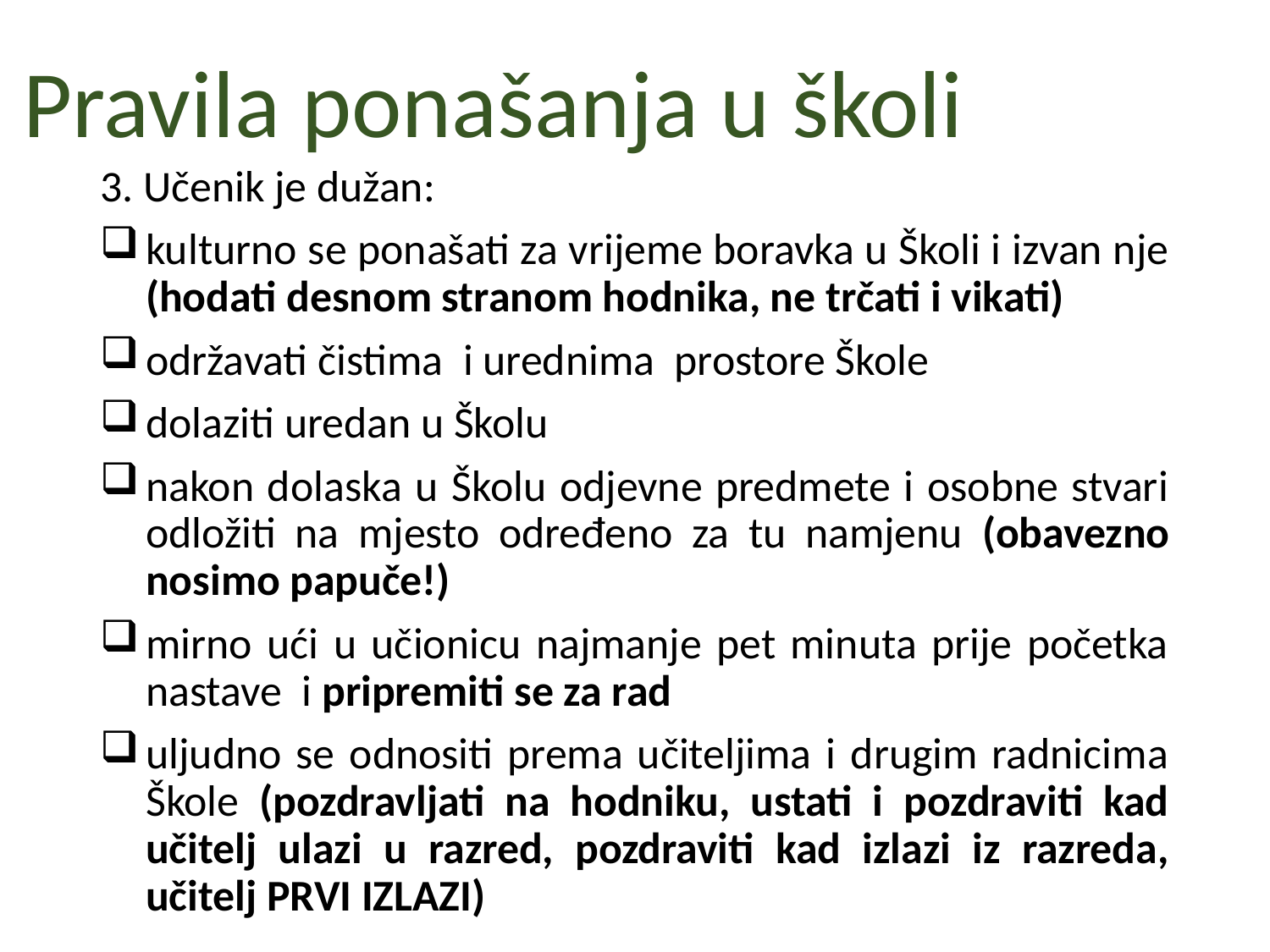

# Pravila ponašanja u školi
3. Učenik je dužan:
kulturno se ponašati za vrijeme boravka u Školi i izvan nje (hodati desnom stranom hodnika, ne trčati i vikati)
održavati čistima  i urednima  prostore Škole
dolaziti uredan u Školu
nakon dolaska u Školu odjevne predmete i osobne stvari odložiti na mjesto određeno za tu namjenu (obavezno nosimo papuče!)
mirno ući u učionicu najmanje pet minuta prije početka nastave  i pripremiti se za rad
uljudno se odnositi prema učiteljima i drugim radnicima Škole (pozdravljati na hodniku, ustati i pozdraviti kad učitelj ulazi u razred, pozdraviti kad izlazi iz razreda, učitelj PRVI IZLAZI)